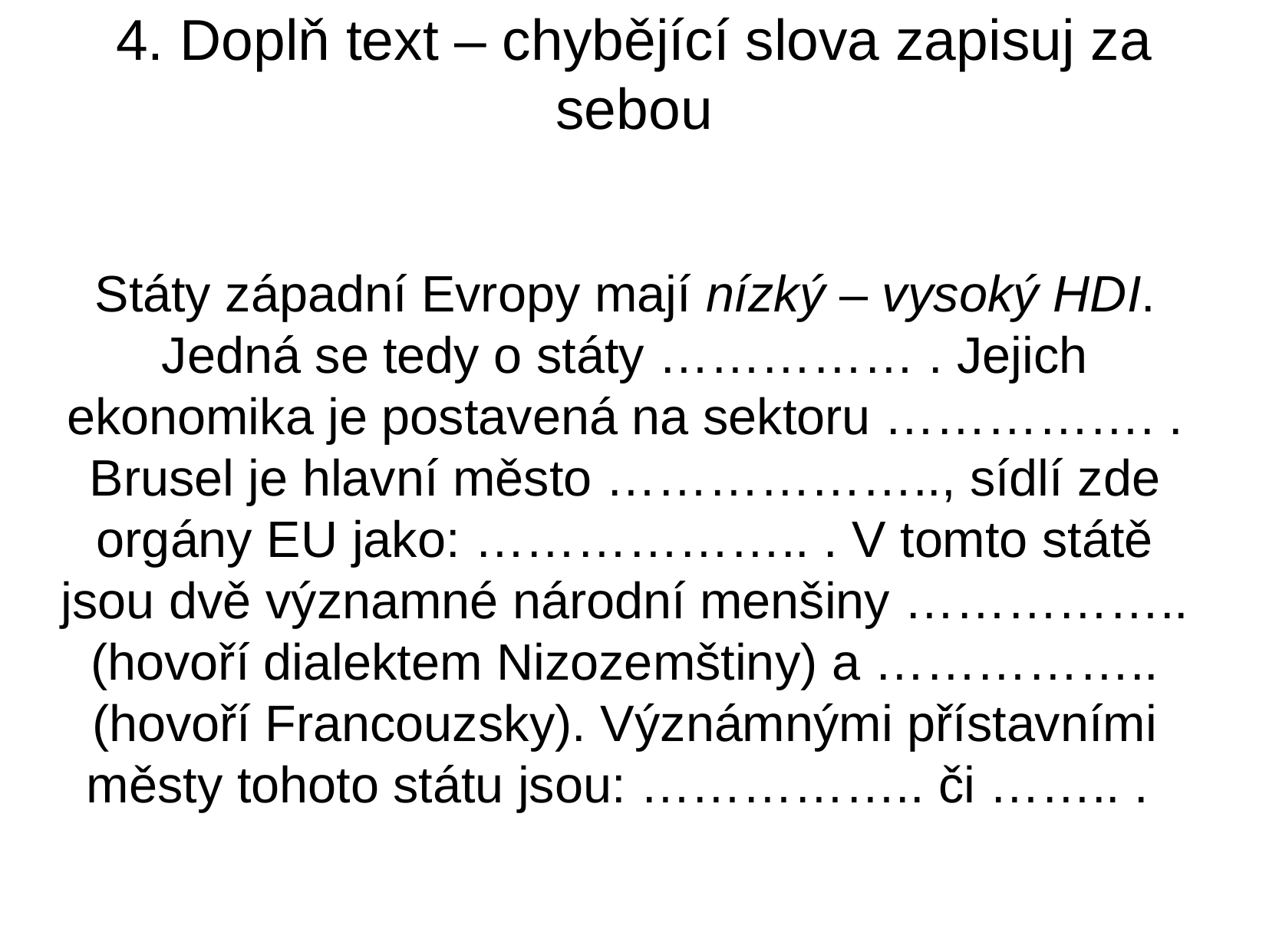

4. Doplň text – chybějící slova zapisuj za sebou
Státy západní Evropy mají nízký – vysoký HDI. Jedná se tedy o státy …………… . Jejich ekonomika je postavená na sektoru ……………. . Brusel je hlavní město ……………….., sídlí zde orgány EU jako: ……………….. . V tomto státě jsou dvě významné národní menšiny …………….. (hovoří dialektem Nizozemštiny) a …………….. (hovoří Francouzsky). Význámnými přístavními městy tohoto státu jsou: …………….. či …….. .